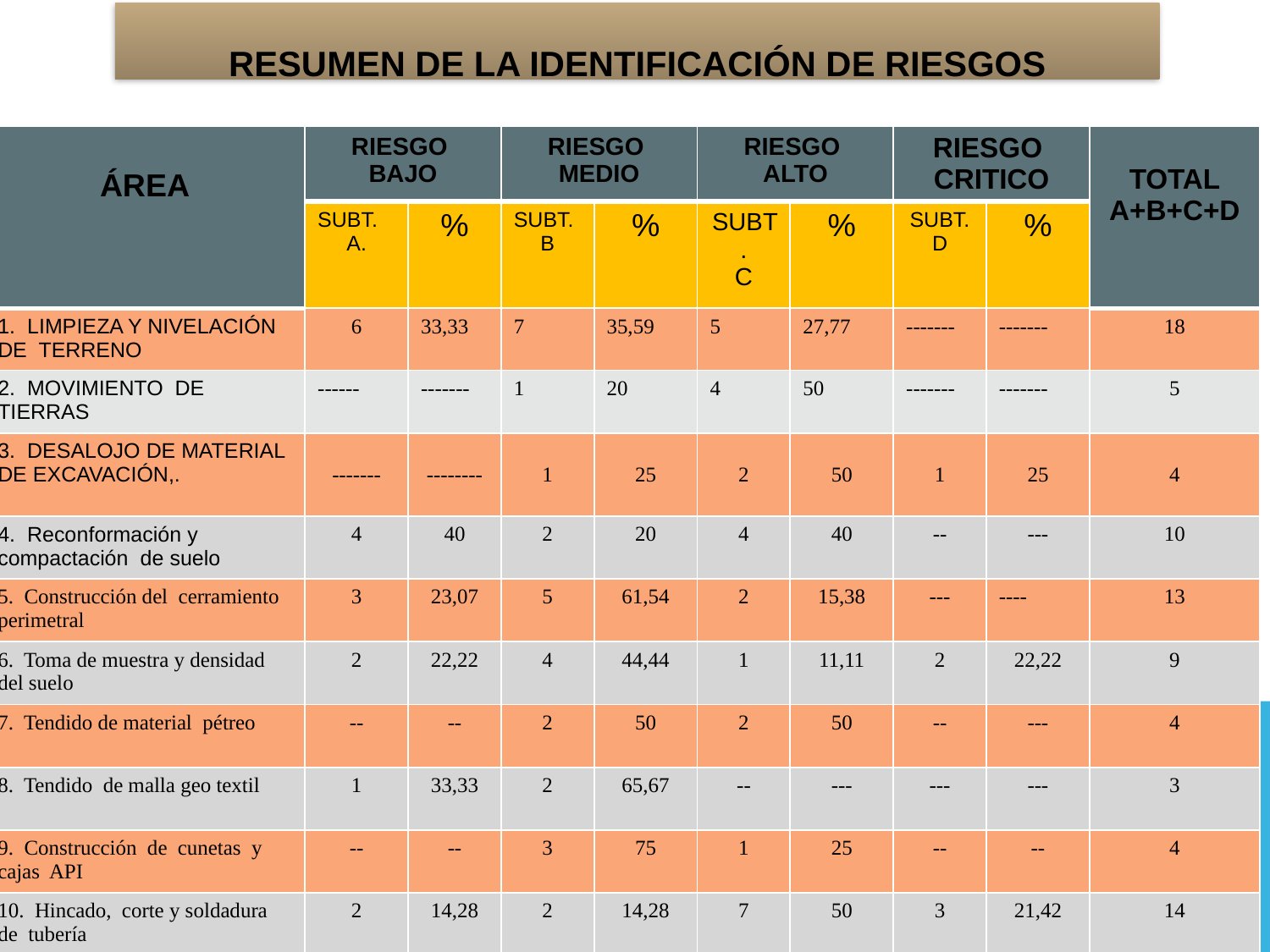

# RESUMEN DE LA IDENTIFICACIÓN DE RIESGOS
| ÁREA | RIESGO BAJO |  | RIESGO MEDIO |  | RIESGO ALTO |  | RIESGO CRITICO |  | TOTAL A+B+C+D |
| --- | --- | --- | --- | --- | --- | --- | --- | --- | --- |
|  | SUBT. A. | % | SUBT. B | % | SUBT. C | % | SUBT. D | % |  |
| 1. LIMPIEZA Y NIVELACIÓN DE TERRENO | 6 | 33,33 | 7 | 35,59 | 5 | 27,77 | ------- | ------- | 18 |
| 2. MOVIMIENTO DE TIERRAS | ------ | ------- | 1 | 20 | 4 | 50 | ------- | ------- | 5 |
| 3. DESALOJO DE MATERIAL DE EXCAVACIÓN,. | ------- | -------- | 1 | 25 | 2 | 50 | 1 | 25 | 4 |
| 4. Reconformación y compactación de suelo | 4 | 40 | 2 | 20 | 4 | 40 | -- | --- | 10 |
| 5. Construcción del cerramiento perimetral | 3 | 23,07 | 5 | 61,54 | 2 | 15,38 | --- | ---- | 13 |
| 6. Toma de muestra y densidad del suelo | 2 | 22,22 | 4 | 44,44 | 1 | 11,11 | 2 | 22,22 | 9 |
| 7. Tendido de material pétreo | -- | -- | 2 | 50 | 2 | 50 | -- | --- | 4 |
| 8. Tendido de malla geo textil | 1 | 33,33 | 2 | 65,67 | -- | --- | --- | --- | 3 |
| 9. Construcción de cunetas y cajas API | -- | -- | 3 | 75 | 1 | 25 | -- | -- | 4 |
| 10. Hincado, corte y soldadura de tubería | 2 | 14,28 | 2 | 14,28 | 7 | 50 | 3 | 21,42 | 14 |